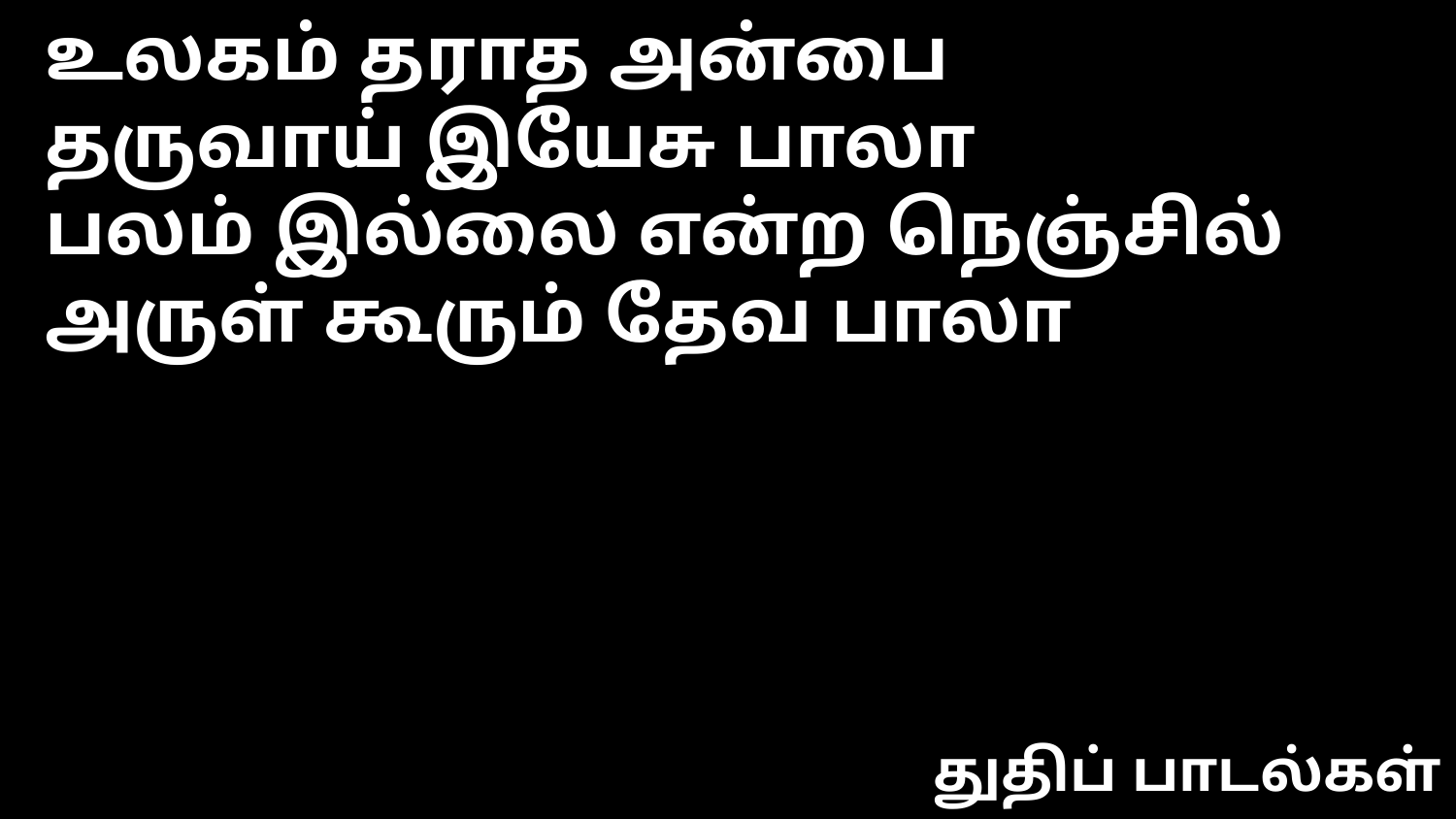

உலகம் தராத அன்பை
தருவாய் இயேசு பாலா
பலம் இல்லை என்ற நெஞ்சில்
அருள் கூரும் தேவ பாலா

துதிப் பாடல்கள்